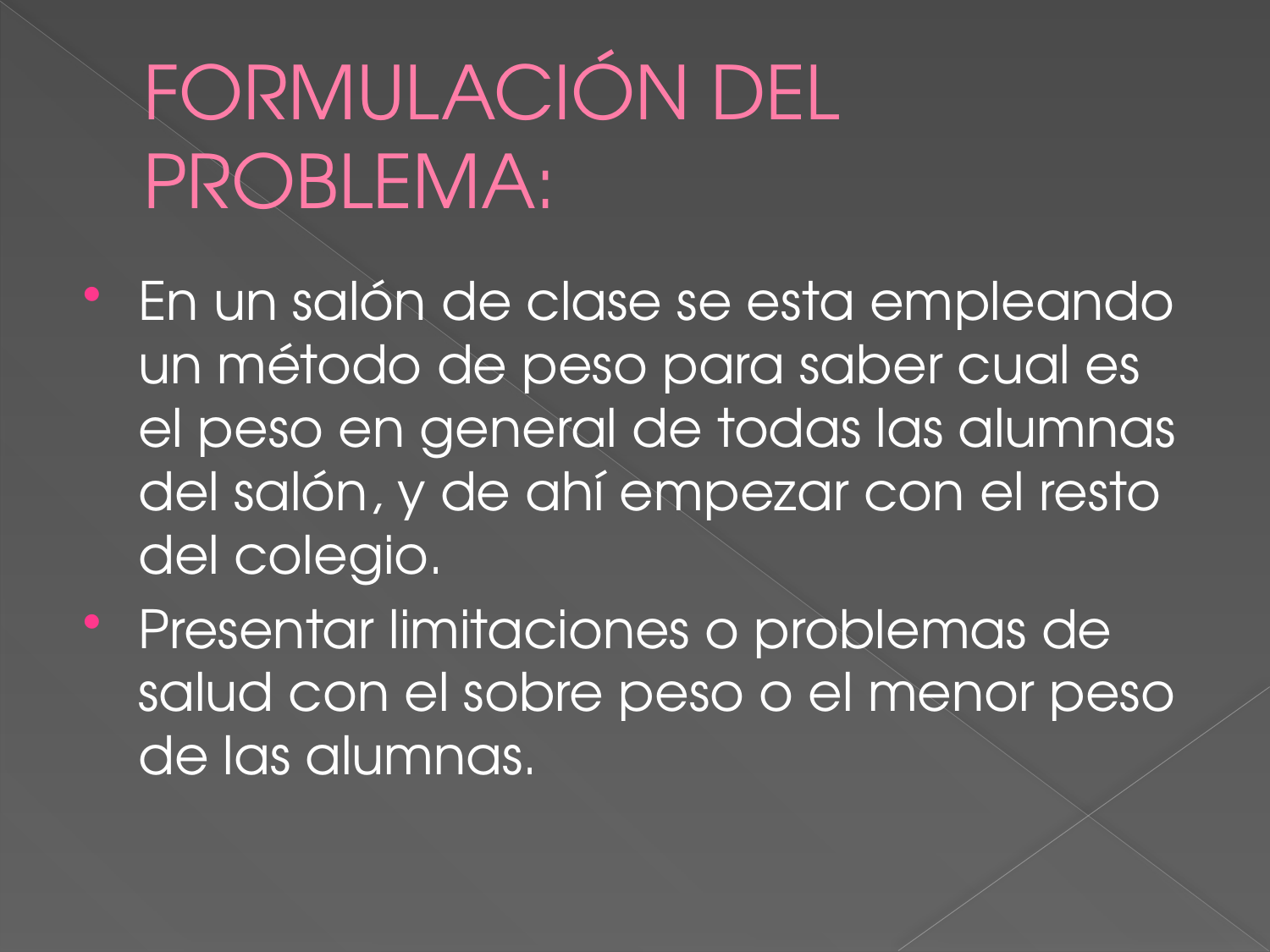

# FORMULACIÓN DEL PROBLEMA:
En un salón de clase se esta empleando un método de peso para saber cual es el peso en general de todas las alumnas del salón, y de ahí empezar con el resto del colegio.
Presentar limitaciones o problemas de salud con el sobre peso o el menor peso de las alumnas.